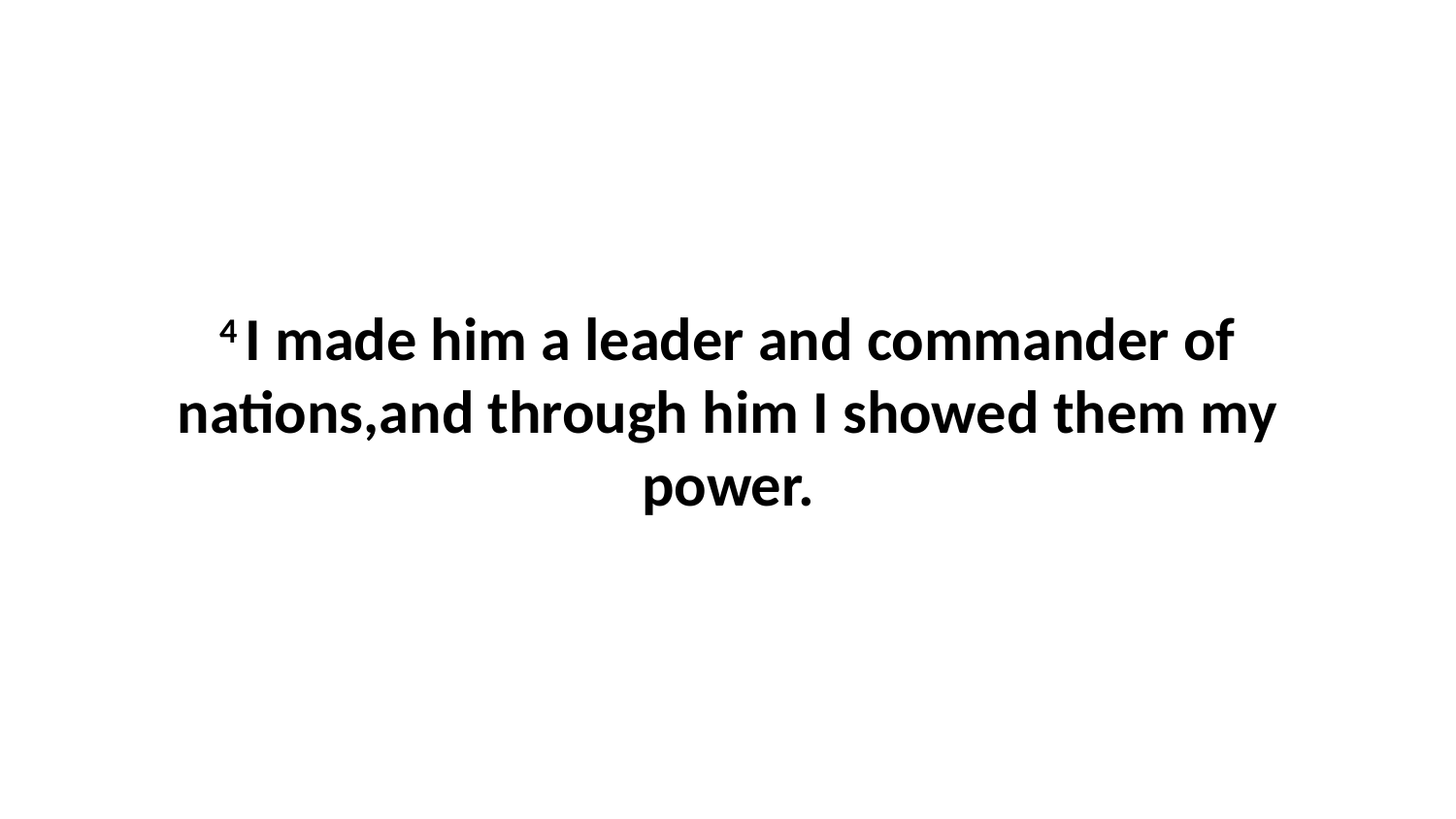

4 I made him a leader and commander of nations,and through him I showed them my power.